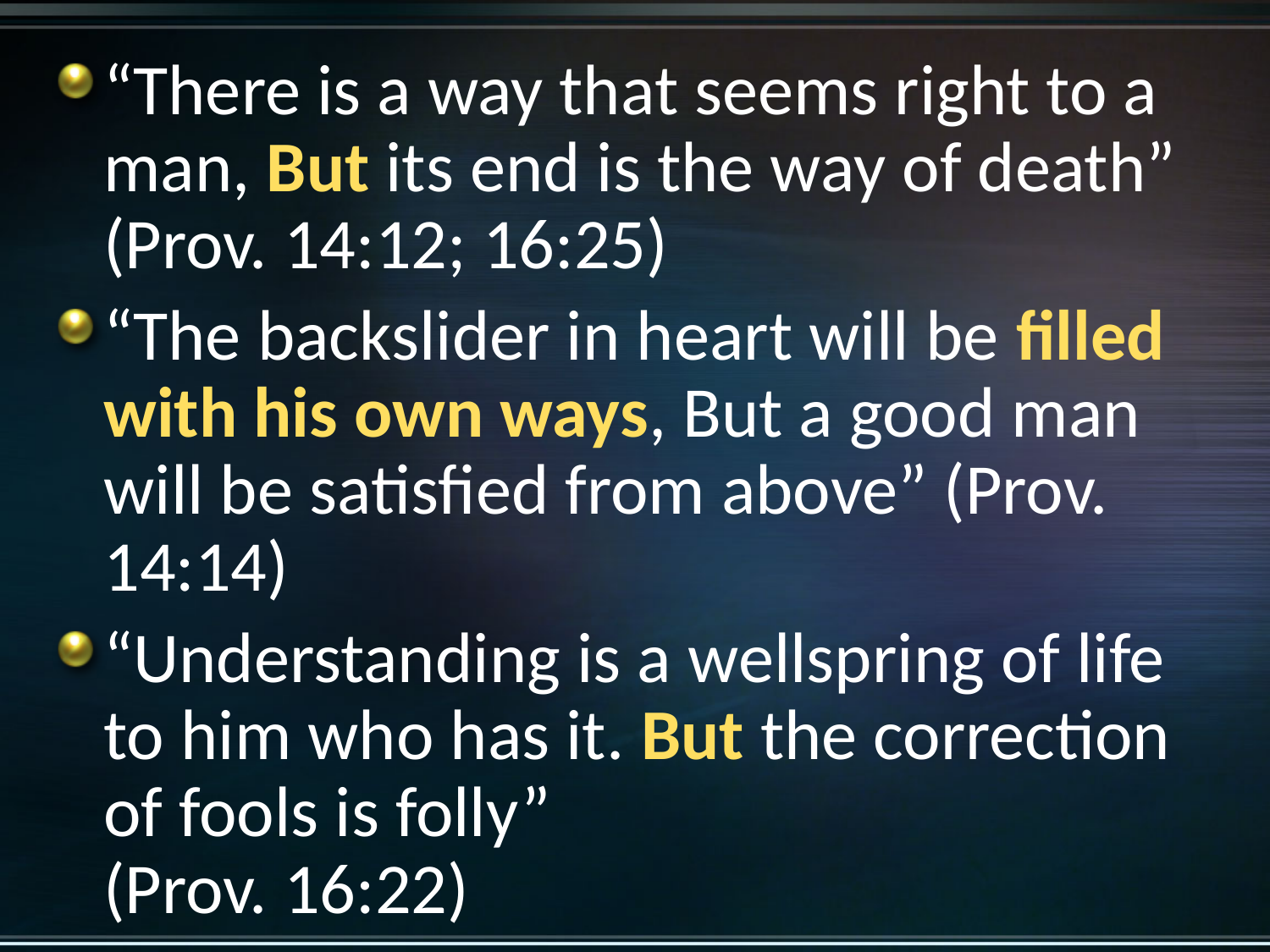

“There is a way that seems right to a man, But its end is the way of death” (Prov. 14:12; 16:25)
“The backslider in heart will be filled with his own ways, But a good man will be satisfied from above” (Prov. 14:14)
“Understanding is a wellspring of life to him who has it. But the correction of fools is folly”
(Prov. 16:22)